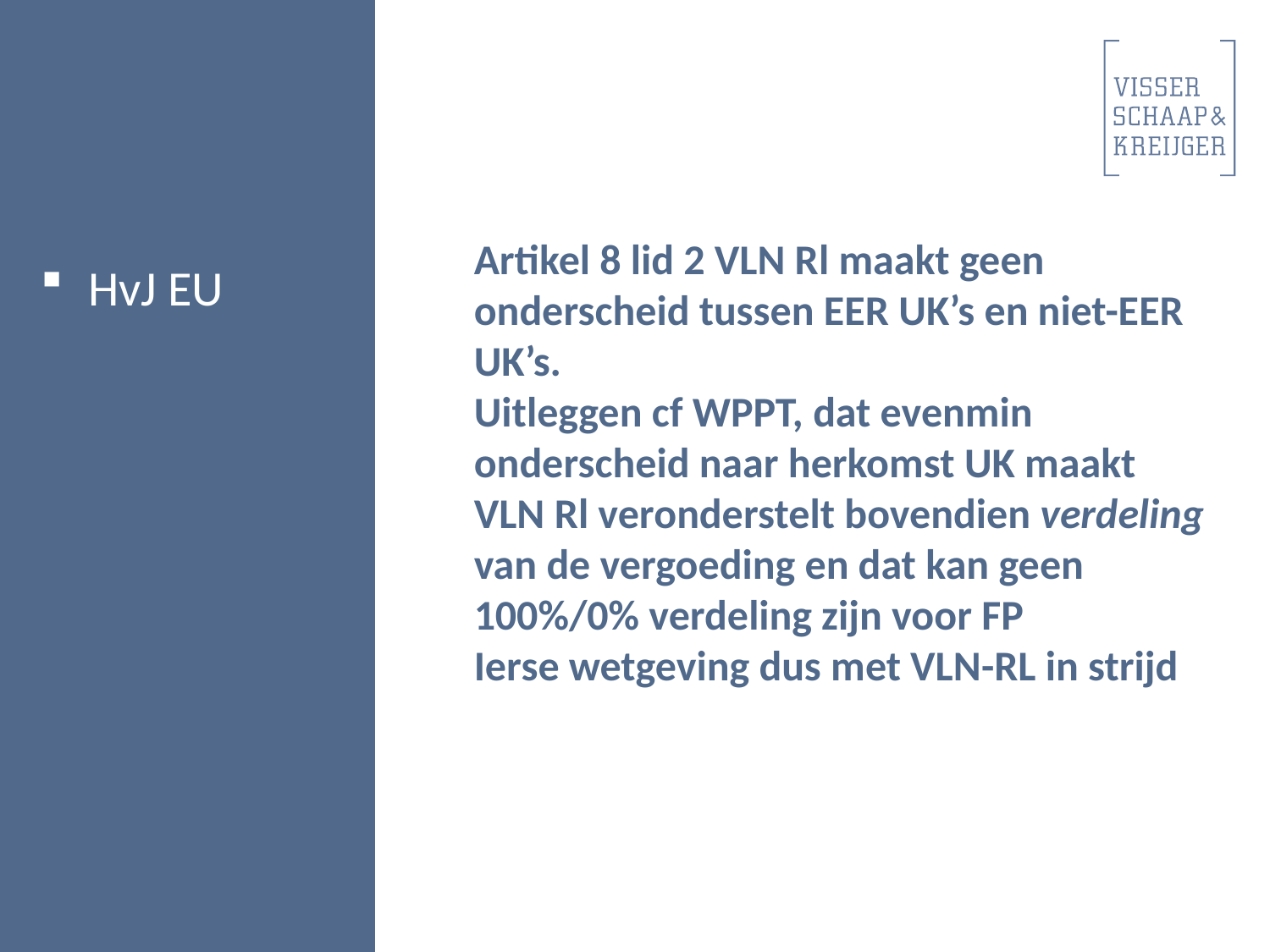

HvJ EU
Artikel 8 lid 2 VLN Rl maakt geen onderscheid tussen EER UK’s en niet-EER UK’s.
Uitleggen cf WPPT, dat evenmin onderscheid naar herkomst UK maakt
VLN Rl veronderstelt bovendien verdeling van de vergoeding en dat kan geen 100%/0% verdeling zijn voor FP
Ierse wetgeving dus met VLN-RL in strijd